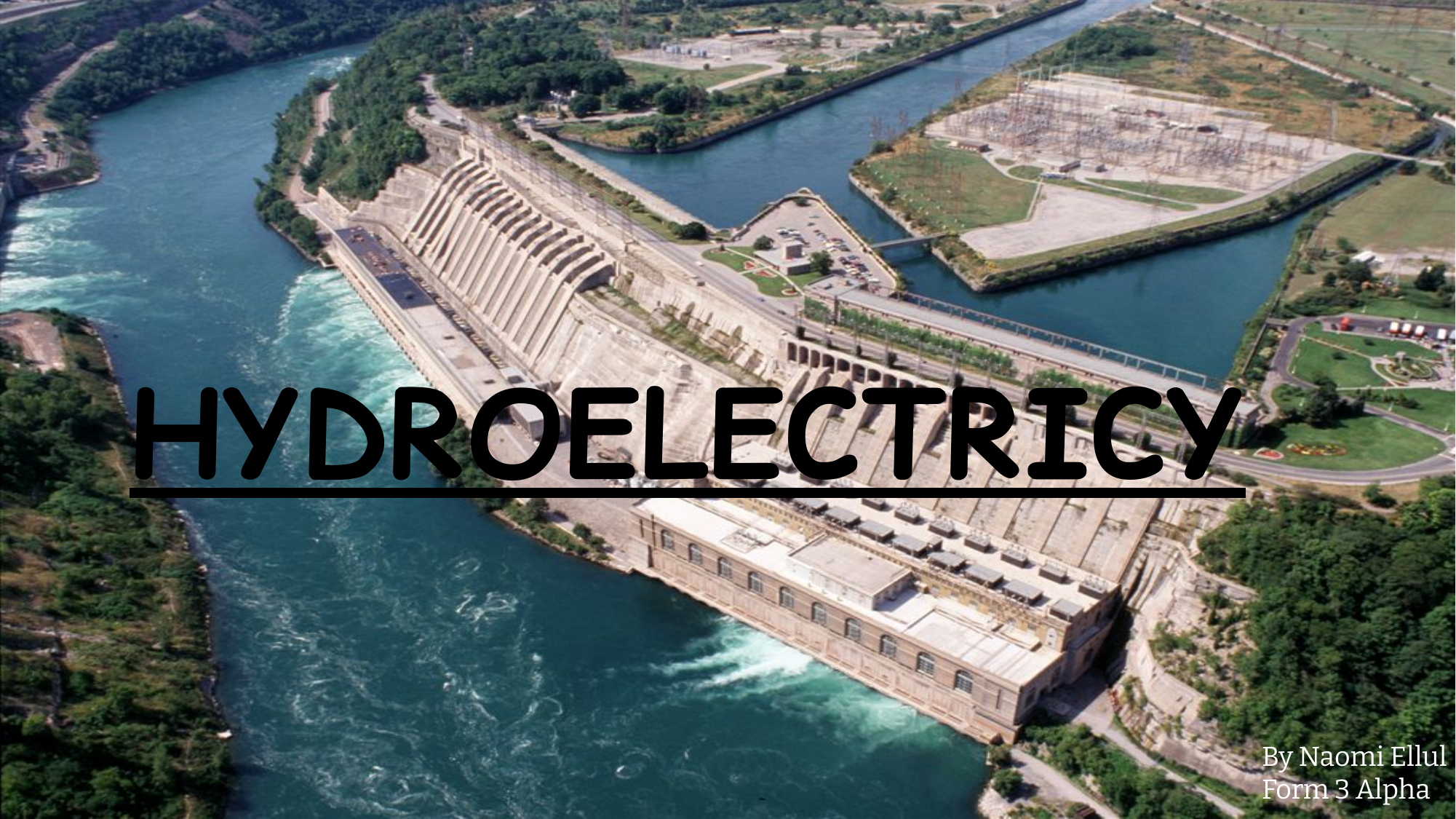

HYDROELECTRICY
By Naomi Ellul
Form 3 Alpha